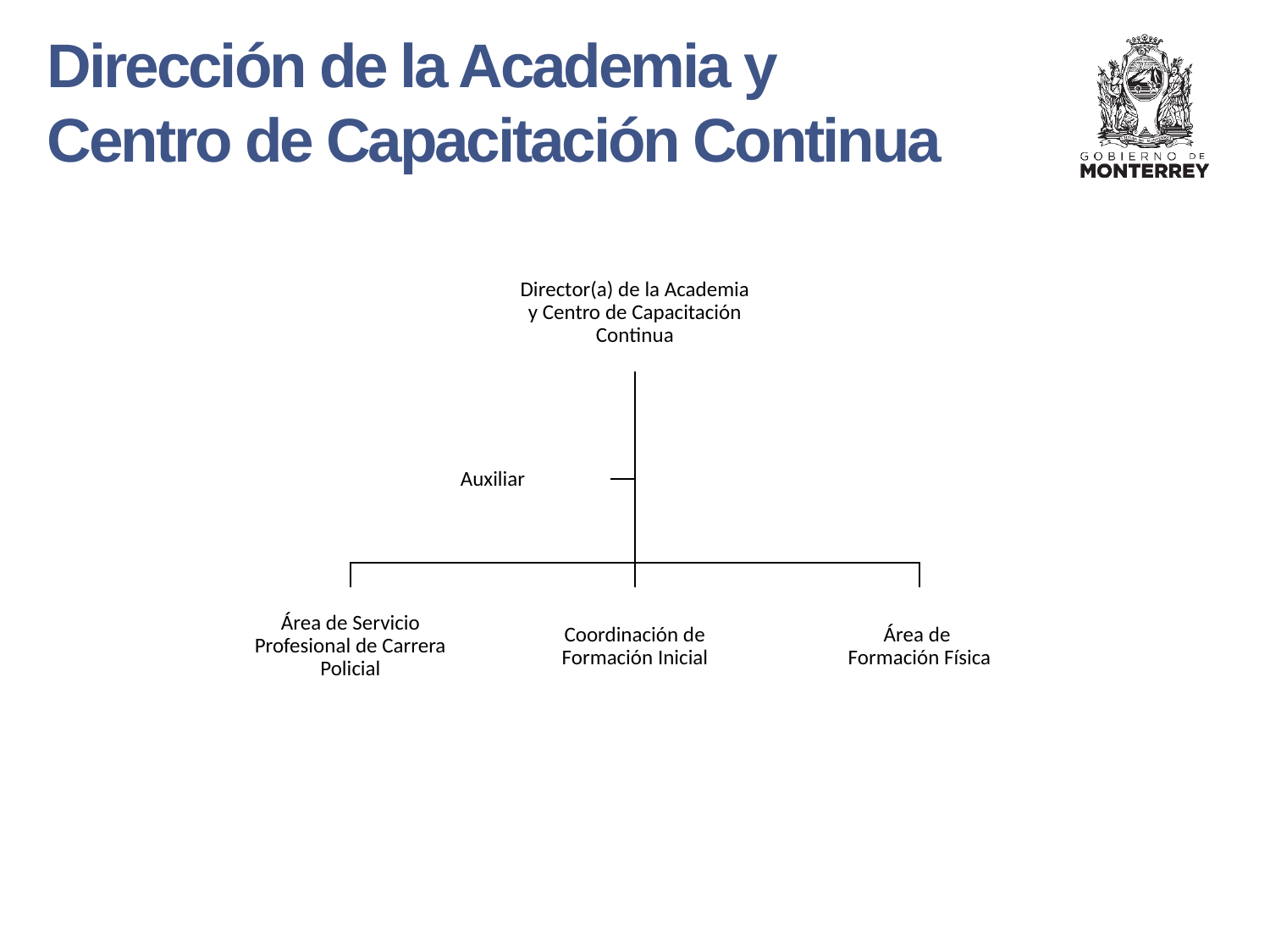

Dirección de la Academia y Centro de Capacitación Continua
Director(a) de la Academia
y Centro de Capacitación
Continua
Área de Servicio Profesional de Carrera Policial
Coordinación de
Formación Inicial
Área de
Formación Física
Auxiliar